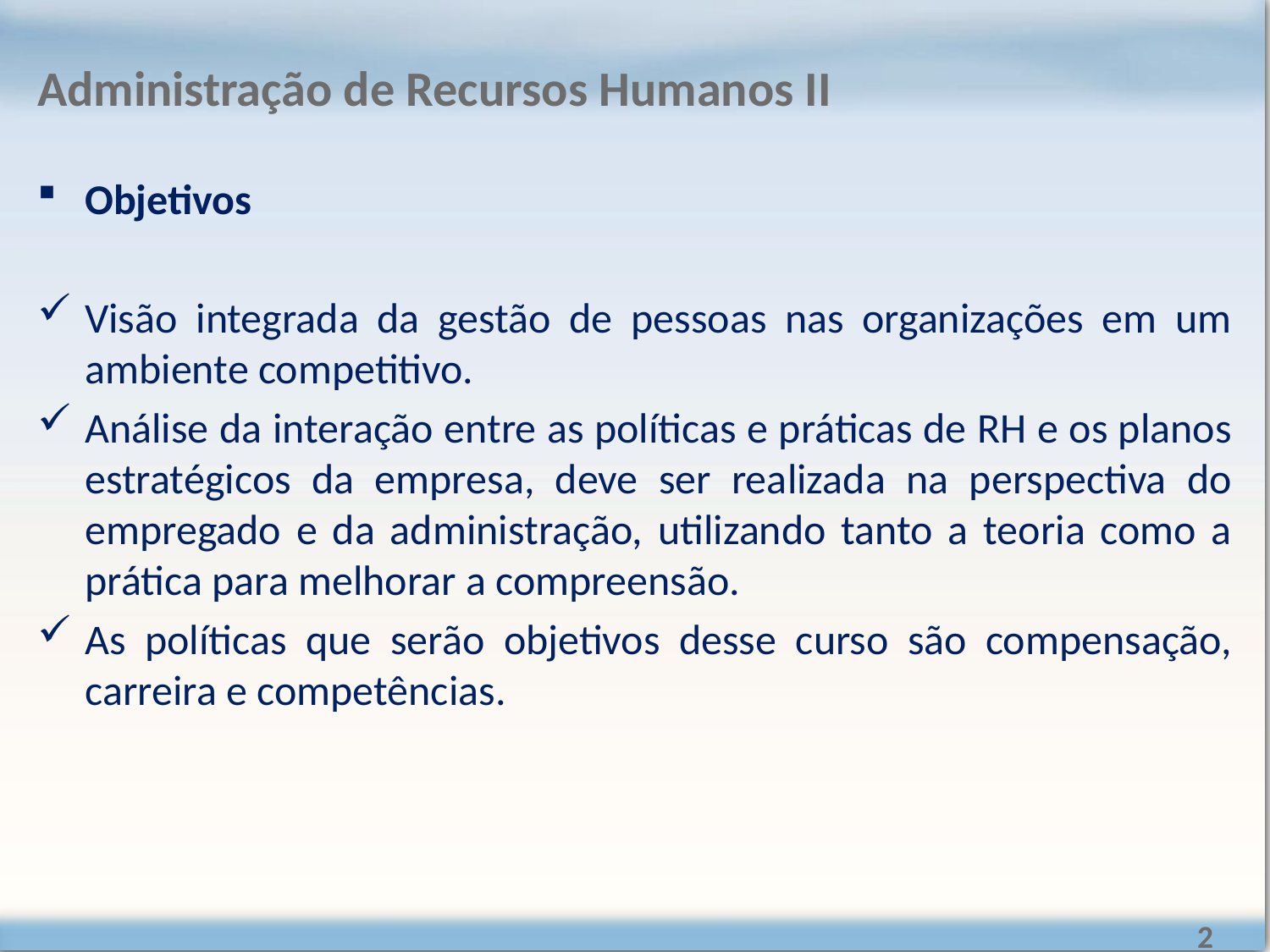

# Administração de Recursos Humanos II
Objetivos

Visão integrada da gestão de pessoas nas organizações em um ambiente competitivo.
Análise da interação entre as políticas e práticas de RH e os planos estratégicos da empresa, deve ser realizada na perspectiva do empregado e da administração, utilizando tanto a teoria como a prática para melhorar a compreensão.
As políticas que serão objetivos desse curso são compensação, carreira e competências.